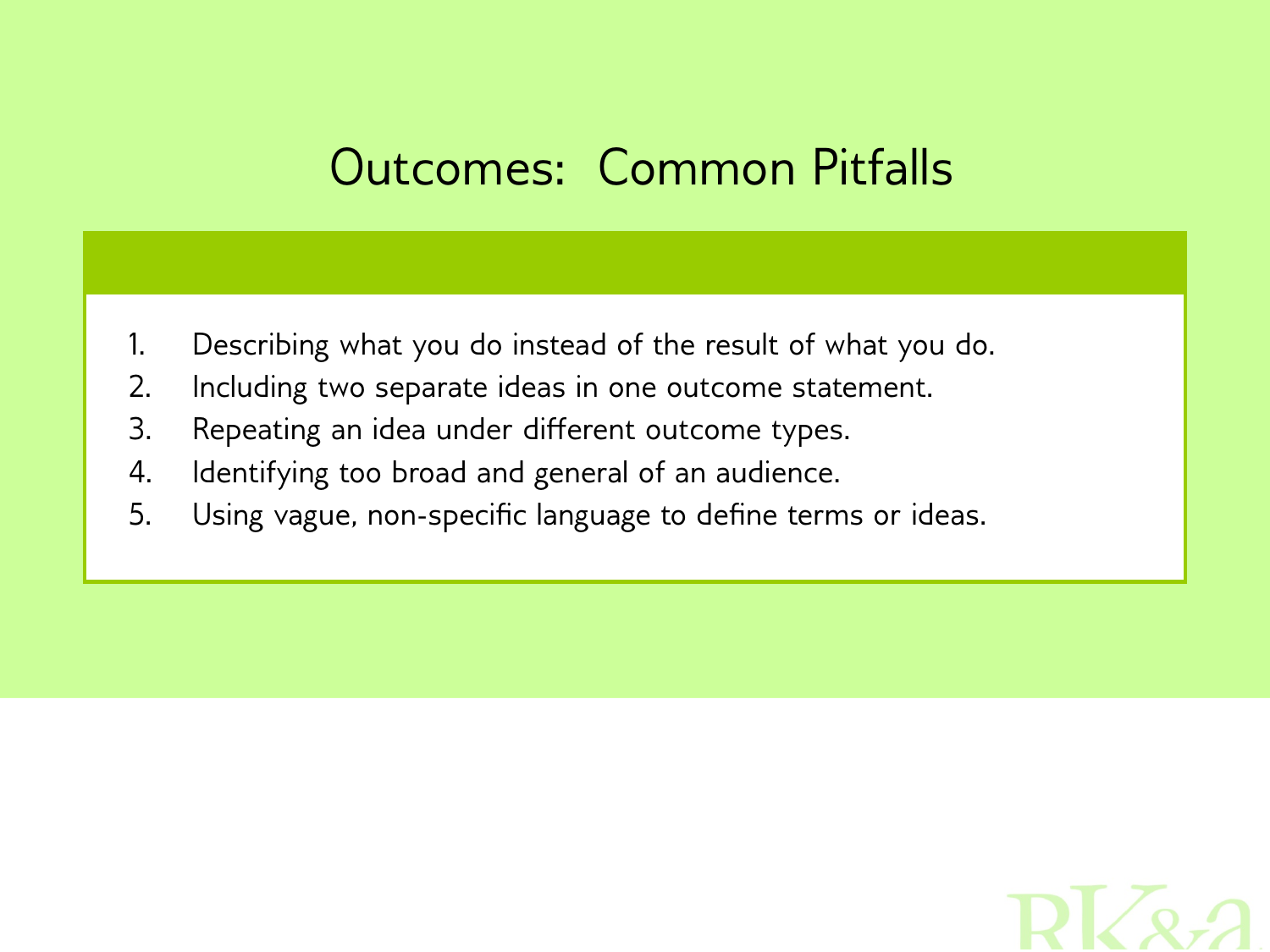

Outcomes:  Common Pitfalls
|  |
| --- |
| Describing what you do instead of the result of what you do. Including two separate ideas in one outcome statement. Repeating an idea under different outcome types. Identifying too broad and general of an audience. Using vague, non-specific language to define terms or ideas. |